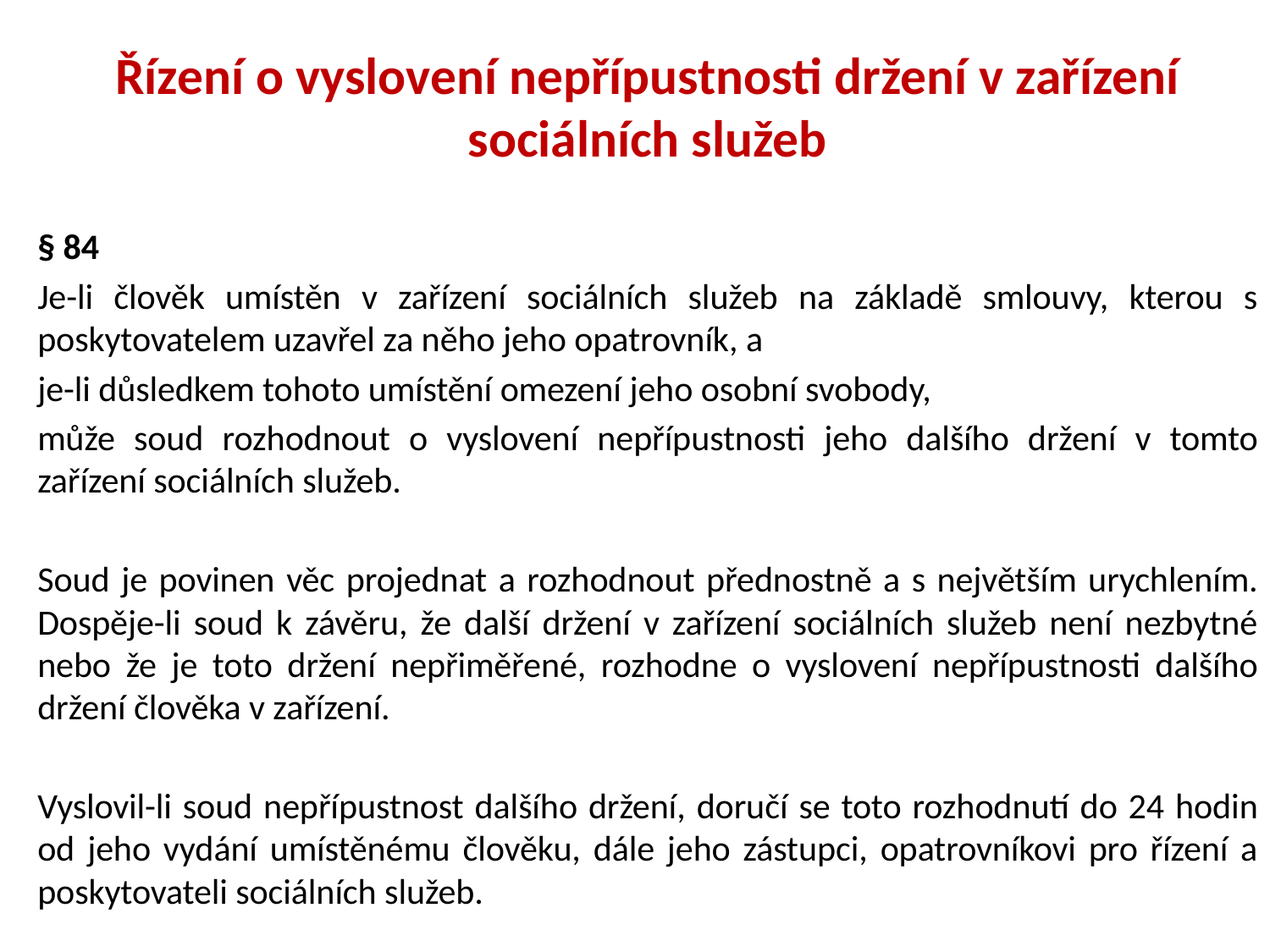

Řízení o vyslovení nepřípustnosti držení v zařízení sociálních služeb

§ 84
Je-li člověk umístěn v zařízení sociálních služeb na základě smlouvy, kterou s poskytovatelem uzavřel za něho jeho opatrovník, a
je-li důsledkem tohoto umístění omezení jeho osobní svobody,
může soud rozhodnout o vyslovení nepřípustnosti jeho dalšího držení v tomto zařízení sociálních služeb.

Soud je povinen věc projednat a rozhodnout přednostně a s největším urychlením. Dospěje-li soud k závěru, že další držení v zařízení sociálních služeb není nezbytné nebo že je toto držení nepřiměřené, rozhodne o vyslovení nepřípustnosti dalšího držení člověka v zařízení.

Vyslovil-li soud nepřípustnost dalšího držení, doručí se toto rozhodnutí do 24 hodin od jeho vydání umístěnému člověku, dále jeho zástupci, opatrovníkovi pro řízení a poskytovateli sociálních služeb.